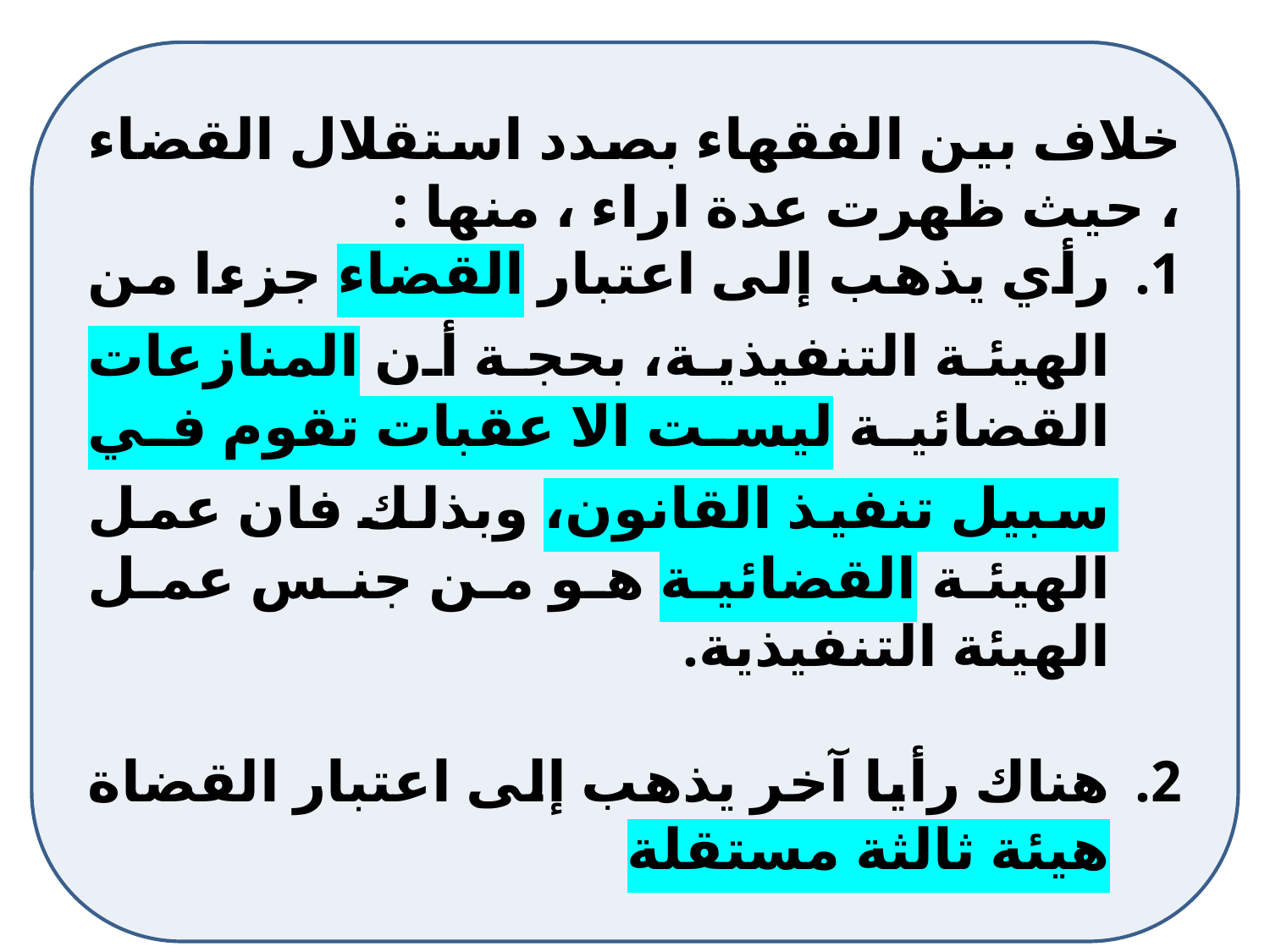

خلاف بين الفقهاء بصدد استقلال القضاء ، حيث ظهرت عدة اراء ، منها :
رأي يذهب إلى اعتبار القضاء جزءا من الهيئة التنفيذية، بحجة أن المنازعات القضائية ليست الا عقبات تقوم في سبيل تنفيذ القانون، وبذلك فان عمل الهيئة القضائية هو من جنس عمل الهيئة التنفيذية.

هناك رأيا آخر يذهب إلى اعتبار القضاة هيئة ثالثة مستقلة